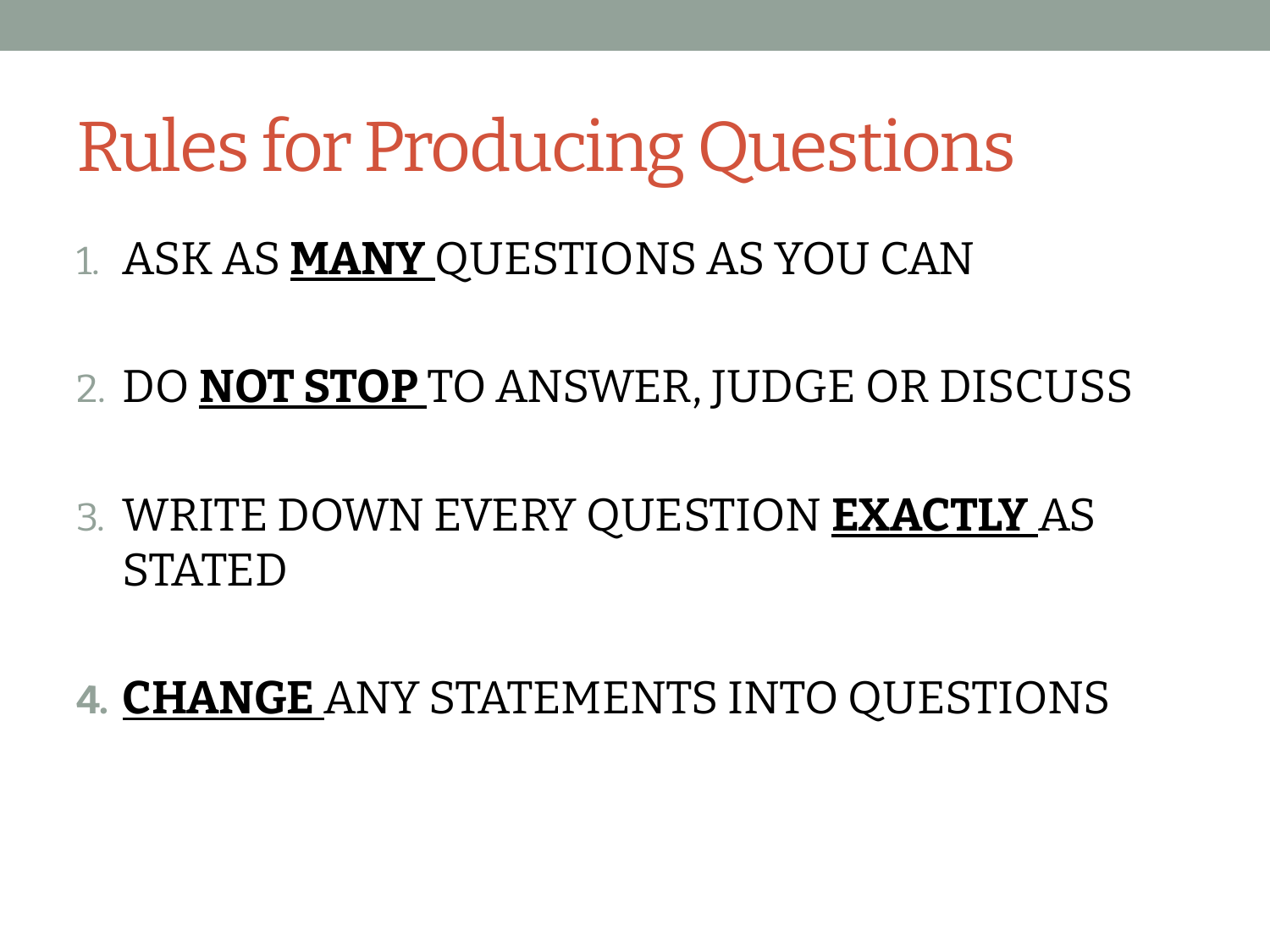

# Rules for Producing Questions

ASK AS MANY QUESTIONS AS YOU CAN

DO NOT STOP TO ANSWER, JUDGE OR DISCUSS

WRITE DOWN EVERY QUESTION EXACTLY AS STATED

CHANGE ANY STATEMENTS INTO QUESTIONS